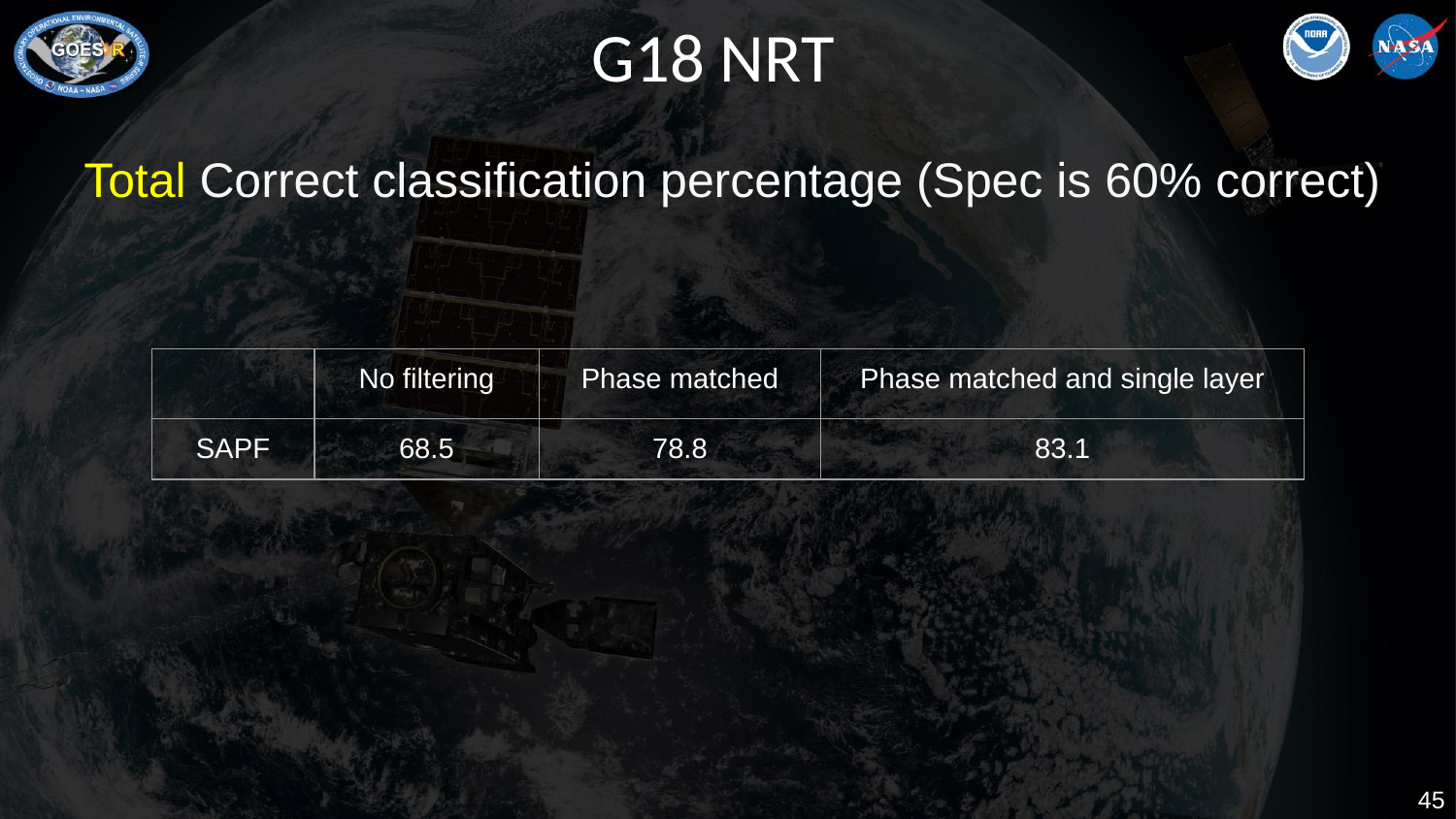

# G18 NRT
Total Correct classification percentage (Spec is 60% correct)

|  | No filtering | Phase matched | Phase matched and single layer |
| --- | --- | --- | --- |
| SAPF | 68.5 | 78.8 | 83.1 |
 45